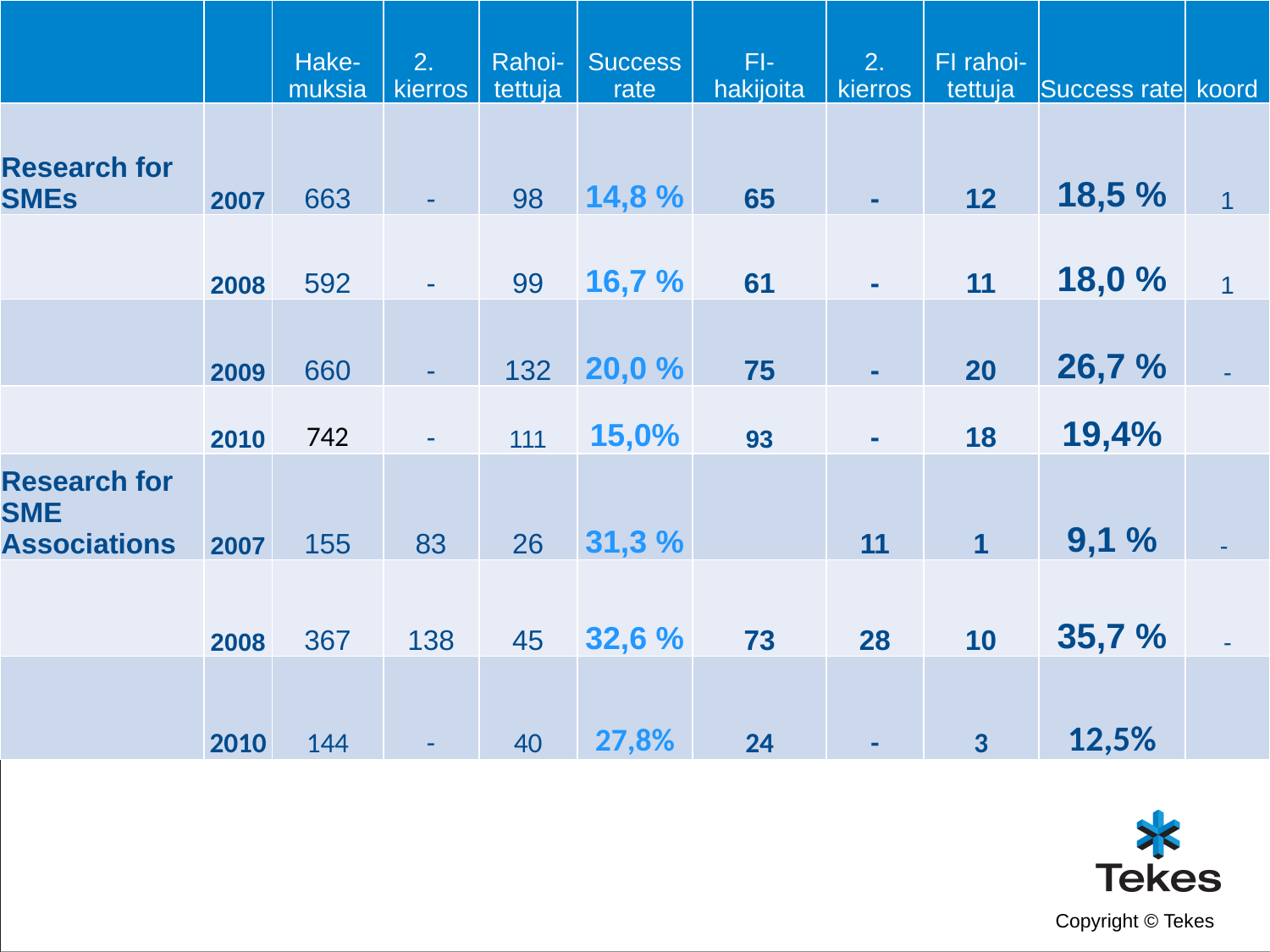

|  |  | Hake-muksia | 2. kierros | Rahoi-tettuja | Success rate | FI- hakijoita | 2. kierros | FI rahoi-tettuja | Success rate | koord |
| --- | --- | --- | --- | --- | --- | --- | --- | --- | --- | --- |
| Research for SMEs | 2007 | 663 | - | 98 | 14,8 % | 65 | - | 12 | 18,5 % | 1 |
|  | 2008 | 592 | - | 99 | 16,7 % | 61 | - | 11 | 18,0 % | 1 |
|  | 2009 | 660 | - | 132 | 20,0 % | 75 | - | 20 | 26,7 % | - |
|  | 2010 | 742 | - | 111 | 15,0% | 93 | - | 18 | 19,4% |  |
| Research for SME Associations | 2007 | 155 | 83 | 26 | 31,3 % |  | 11 | 1 | 9,1 % | - |
|  | 2008 | 367 | 138 | 45 | 32,6 % | 73 | 28 | 10 | 35,7 % | - |
|  | 2010 | 144 | - | 40 | 27,8% | 24 | - | 3 | 12,5% |  |